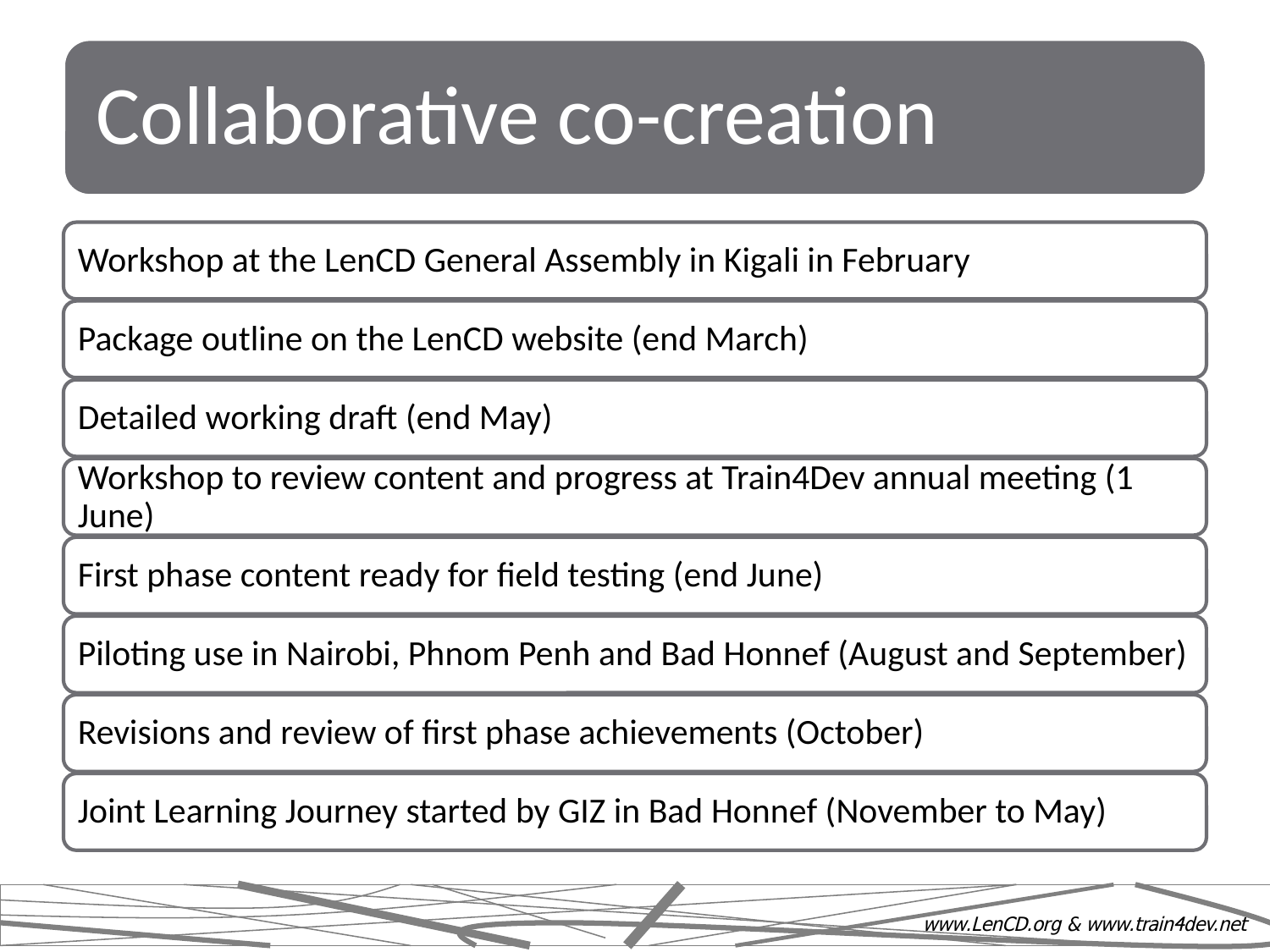

Collaborative co-creation
Workshop at the LenCD General Assembly in Kigali in February
Package outline on the LenCD website (end March)
Detailed working draft (end May)
Workshop to review content and progress at Train4Dev annual meeting (1 June)
First phase content ready for field testing (end June)
Piloting use in Nairobi, Phnom Penh and Bad Honnef (August and September)
Revisions and review of first phase achievements (October)
Joint Learning Journey started by GIZ in Bad Honnef (November to May)

www.LenCD.org & www.train4dev.net